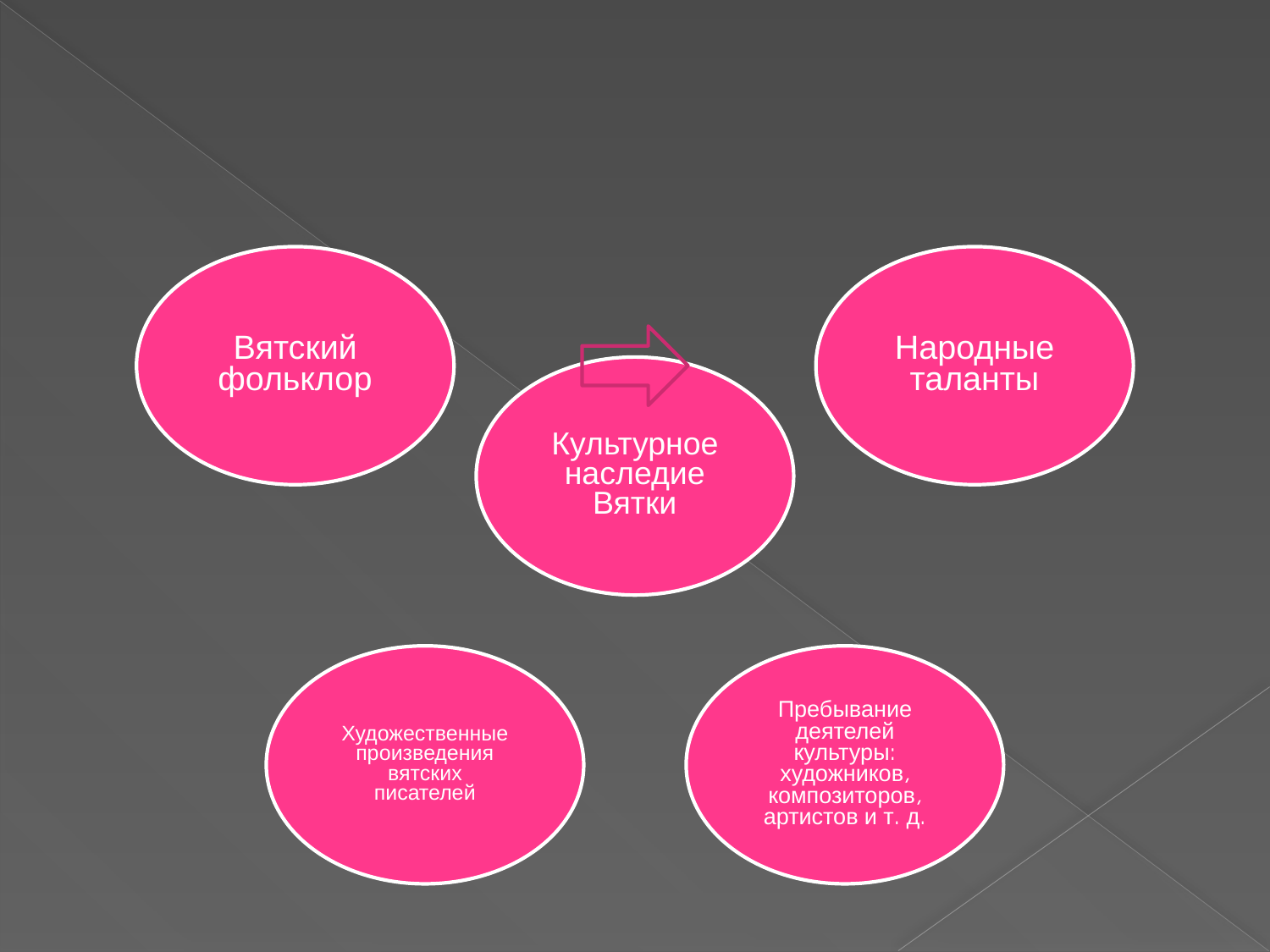

Культурное
наследие
Вятки
Народные
таланты
Пребывание
деятелей
культуры:
художников,
композиторов,
артистов и т. д.
Художественные
произведения
вятских
писателей
Вятский
фольклор